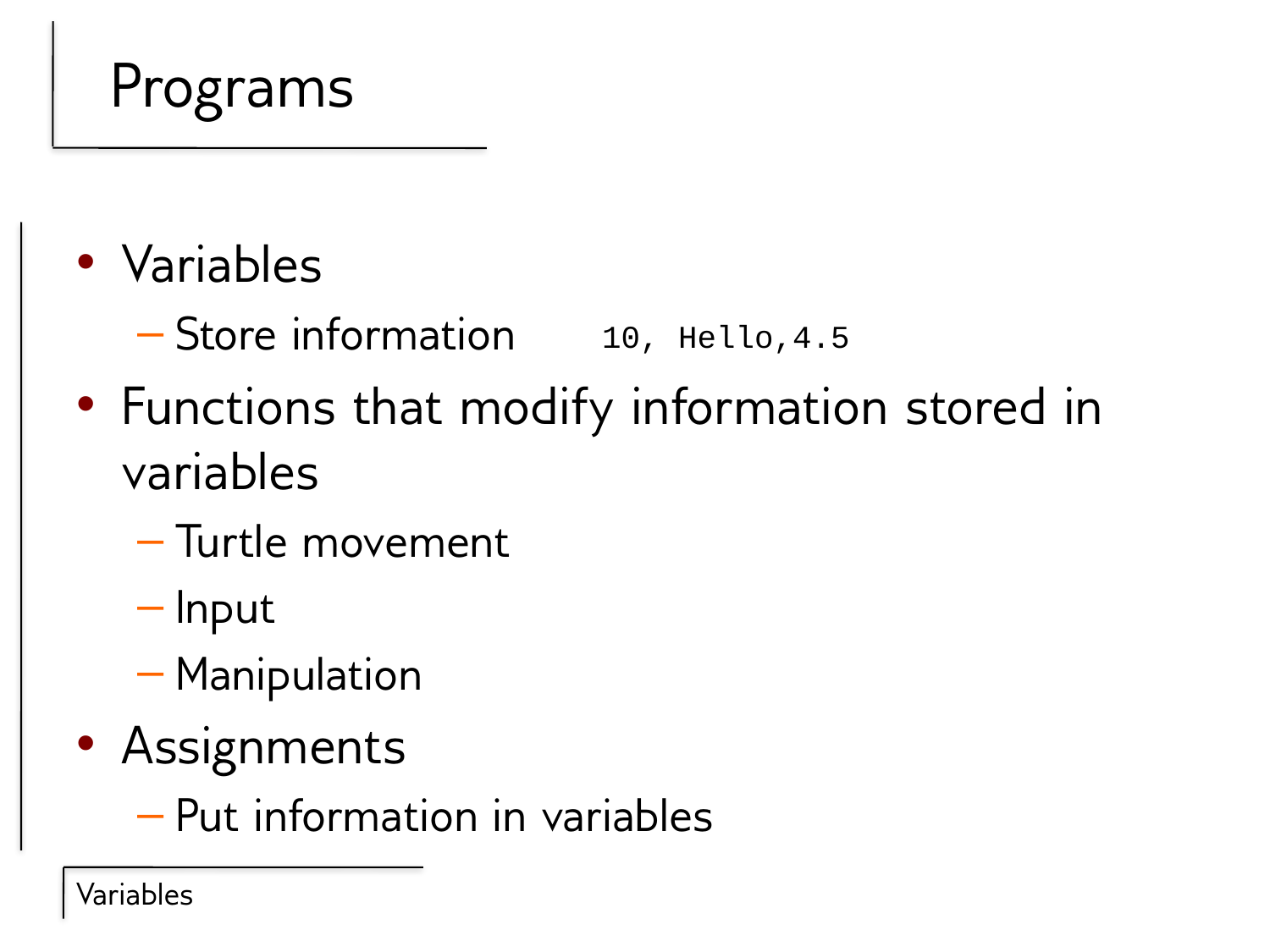

# Programs
Variables
Store information
Functions that modify information stored in variables
Turtle movement
Input
Manipulation
Assignments
Put information in variables

10, Hello,4.5